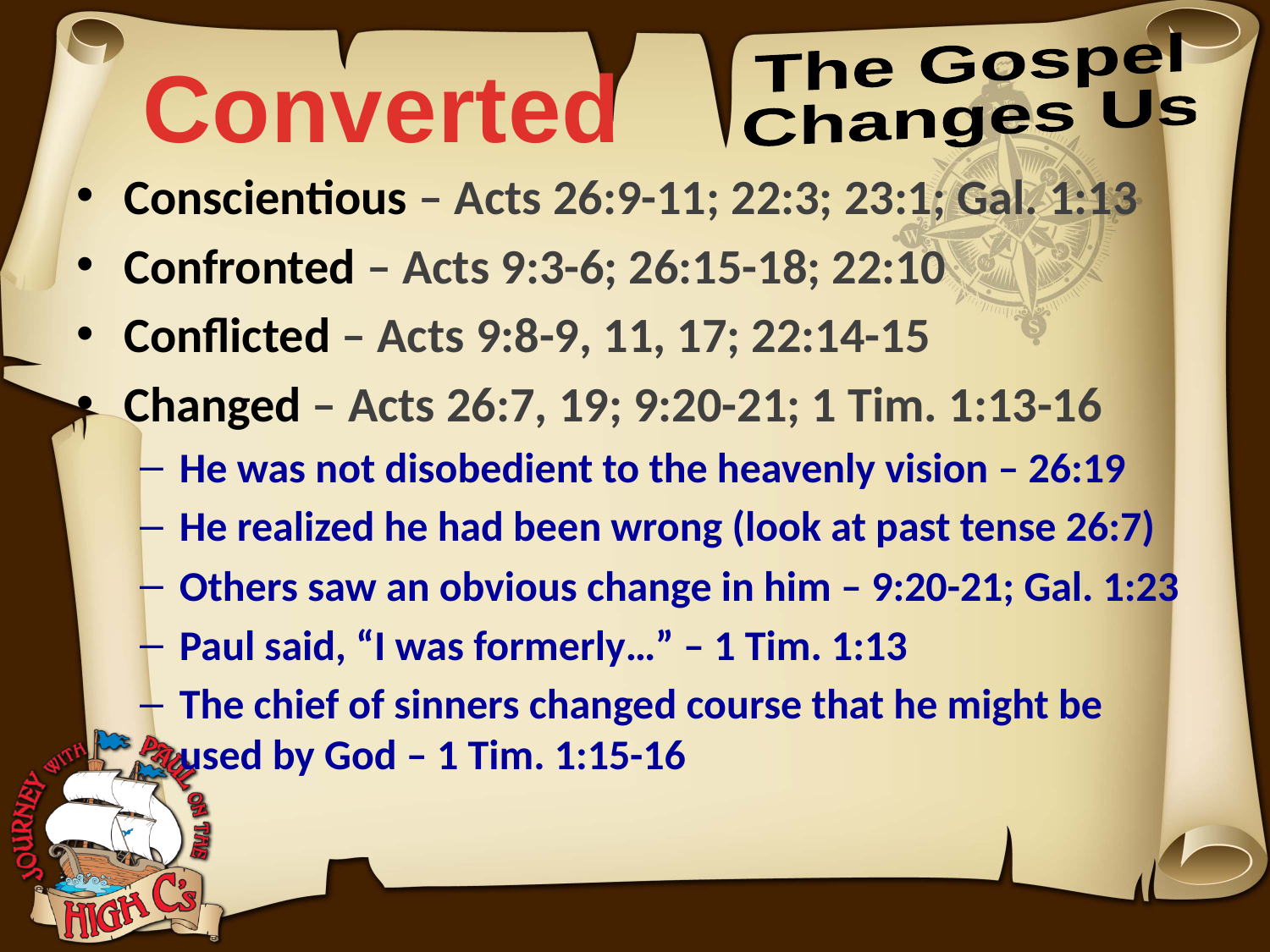

The Gospel
Changes Us
Converted
Conscientious – Acts 26:9-11; 22:3; 23:1; Gal. 1:13
Confronted – Acts 9:3-6; 26:15-18; 22:10
Conflicted – Acts 9:8-9, 11, 17; 22:14-15
Changed – Acts 26:7, 19; 9:20-21; 1 Tim. 1:13-16
He was not disobedient to the heavenly vision – 26:19
He realized he had been wrong (look at past tense 26:7)
Others saw an obvious change in him – 9:20-21; Gal. 1:23
Paul said, “I was formerly…” – 1 Tim. 1:13
The chief of sinners changed course that he might be used by God – 1 Tim. 1:15-16